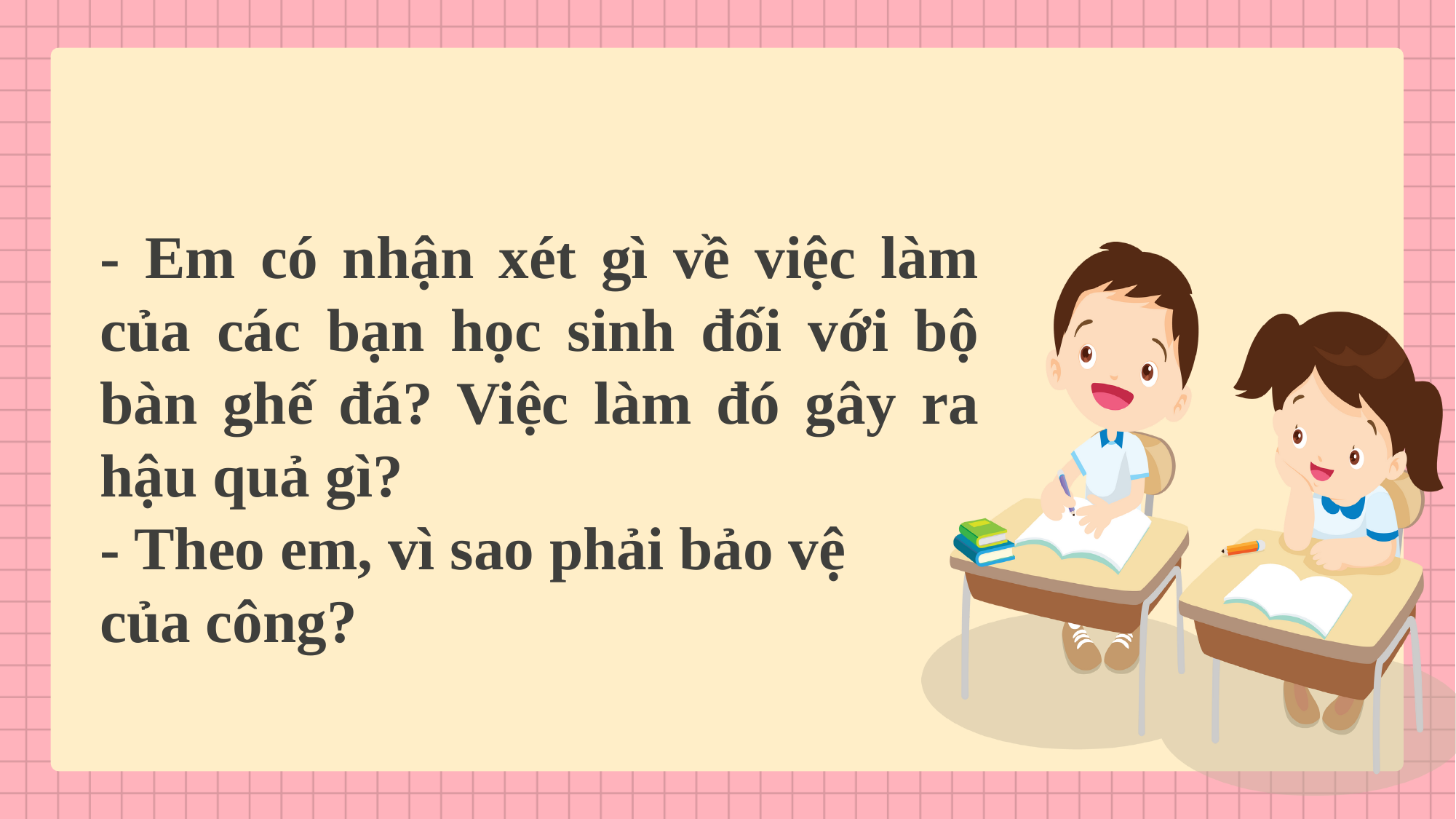

- Em có nhận xét gì về việc làm của các bạn học sinh đối với bộ bàn ghế đá? Việc làm đó gây ra hậu quả gì?
- Theo em, vì sao phải bảo vệ
của công?